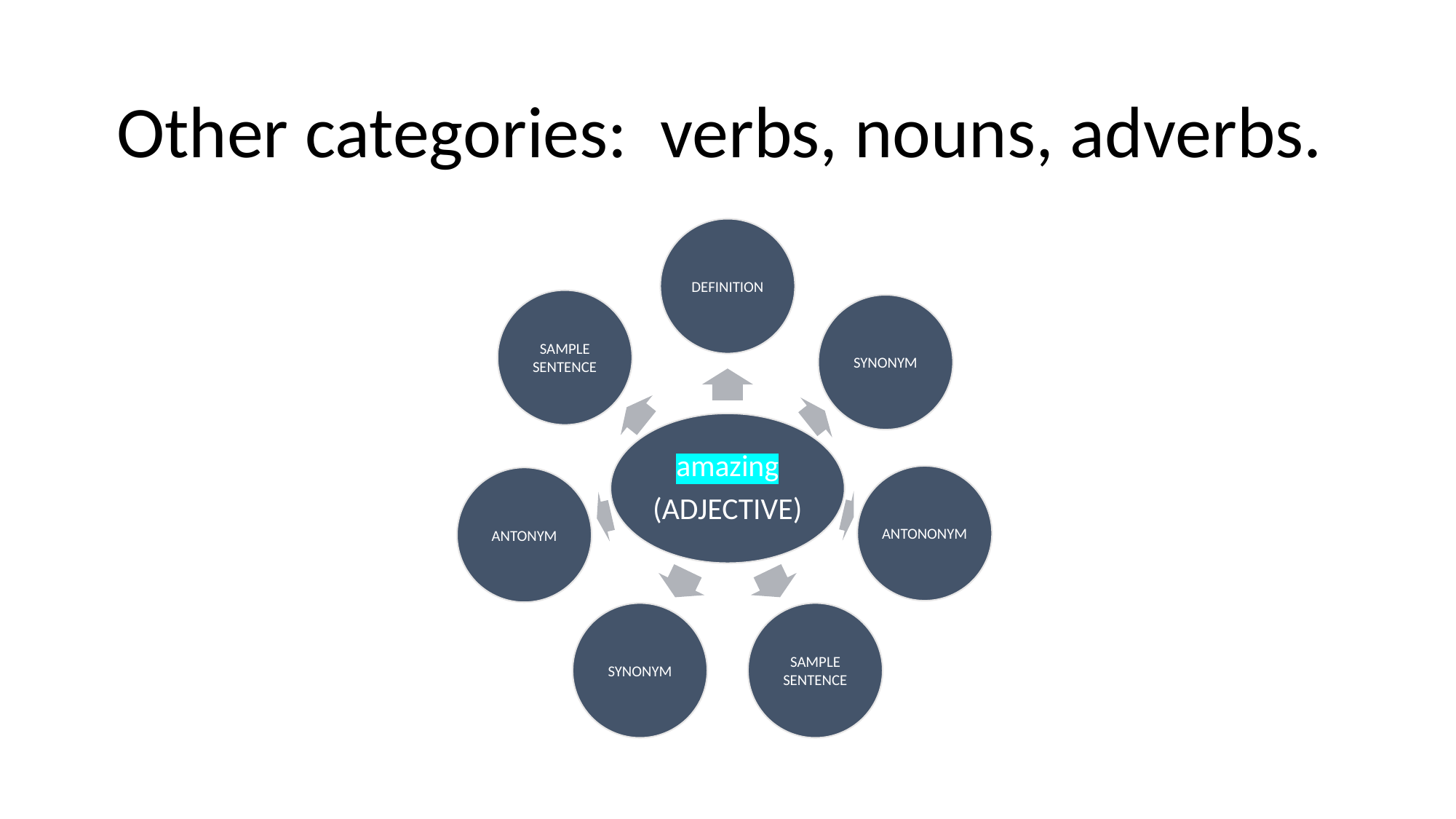

Other categories:  verbs, nouns, adverbs.
amazing
(ADJECTIVE)

DEFINITION

SYNONYM

ANTONONYM

SAMPLE SENTENCE

SYNONYM

ANTONYM

SAMPLE SENTENCE